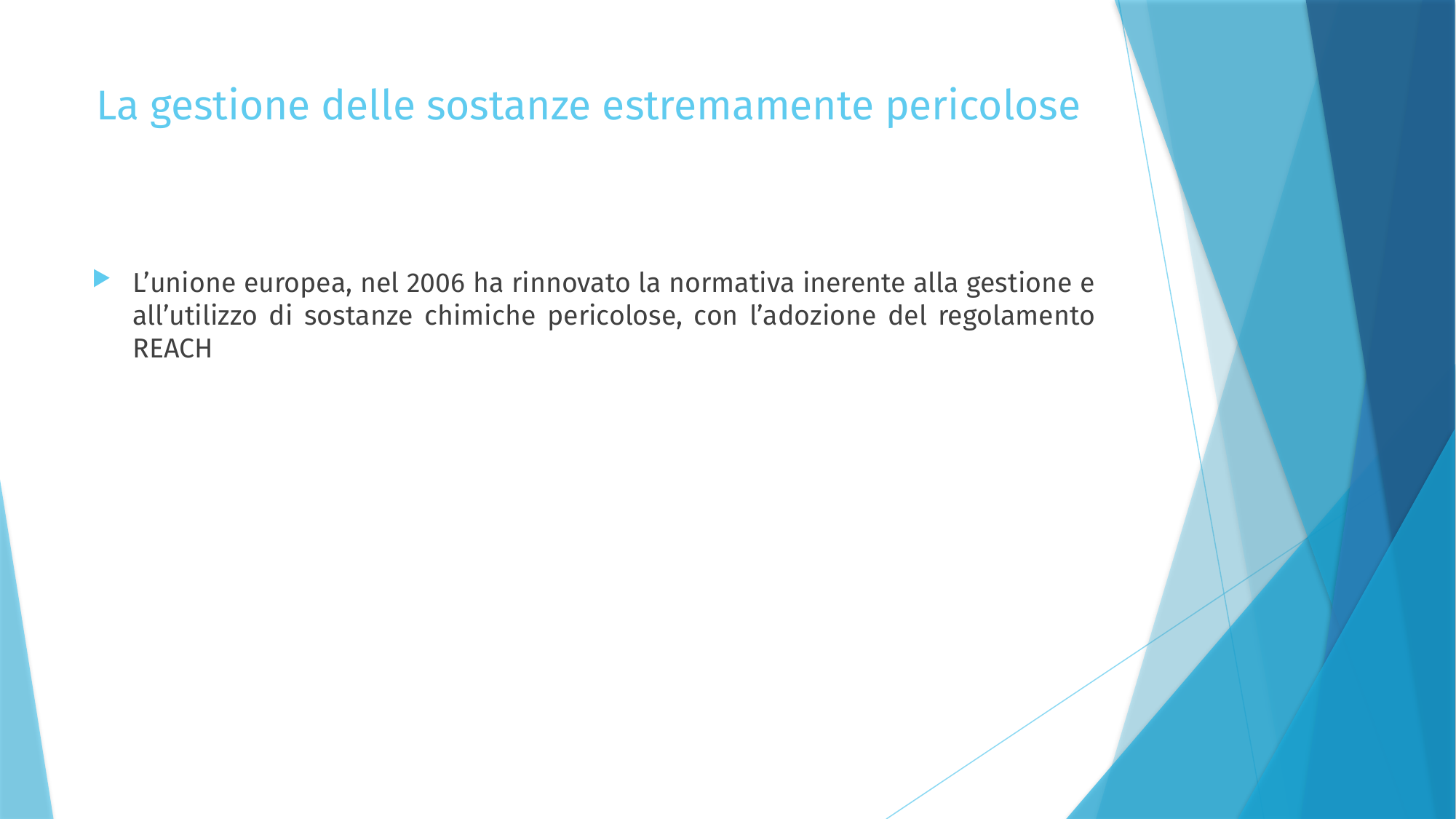

# La gestione delle sostanze estremamente pericolose
L’unione europea, nel 2006 ha rinnovato la normativa inerente alla gestione e all’utilizzo di sostanze chimiche pericolose, con l’adozione del regolamento REACH